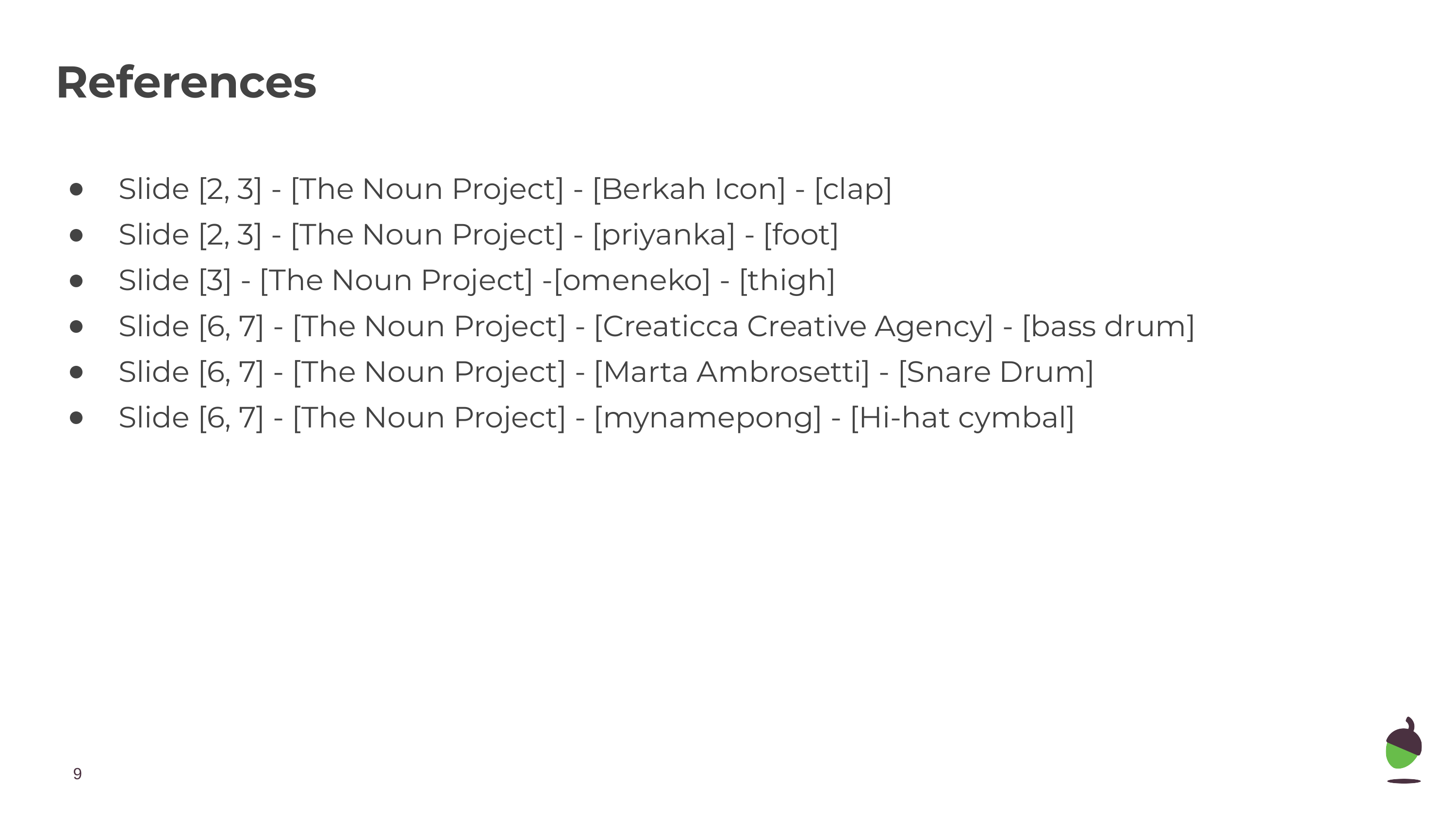

# References

Slide [2, 3] - [The Noun Project] - [Berkah Icon] - [clap]
Slide [2, 3] - [The Noun Project] - [priyanka] - [foot]
Slide [3] - [The Noun Project] -[omeneko] - [thigh]
Slide [6, 7] - [The Noun Project] - [Creaticca Creative Agency] - [bass drum]
Slide [6, 7] - [The Noun Project] - [Marta Ambrosetti] - [Snare Drum]
Slide [6, 7] - [The Noun Project] - [mynamepong] - [Hi-hat cymbal]

9